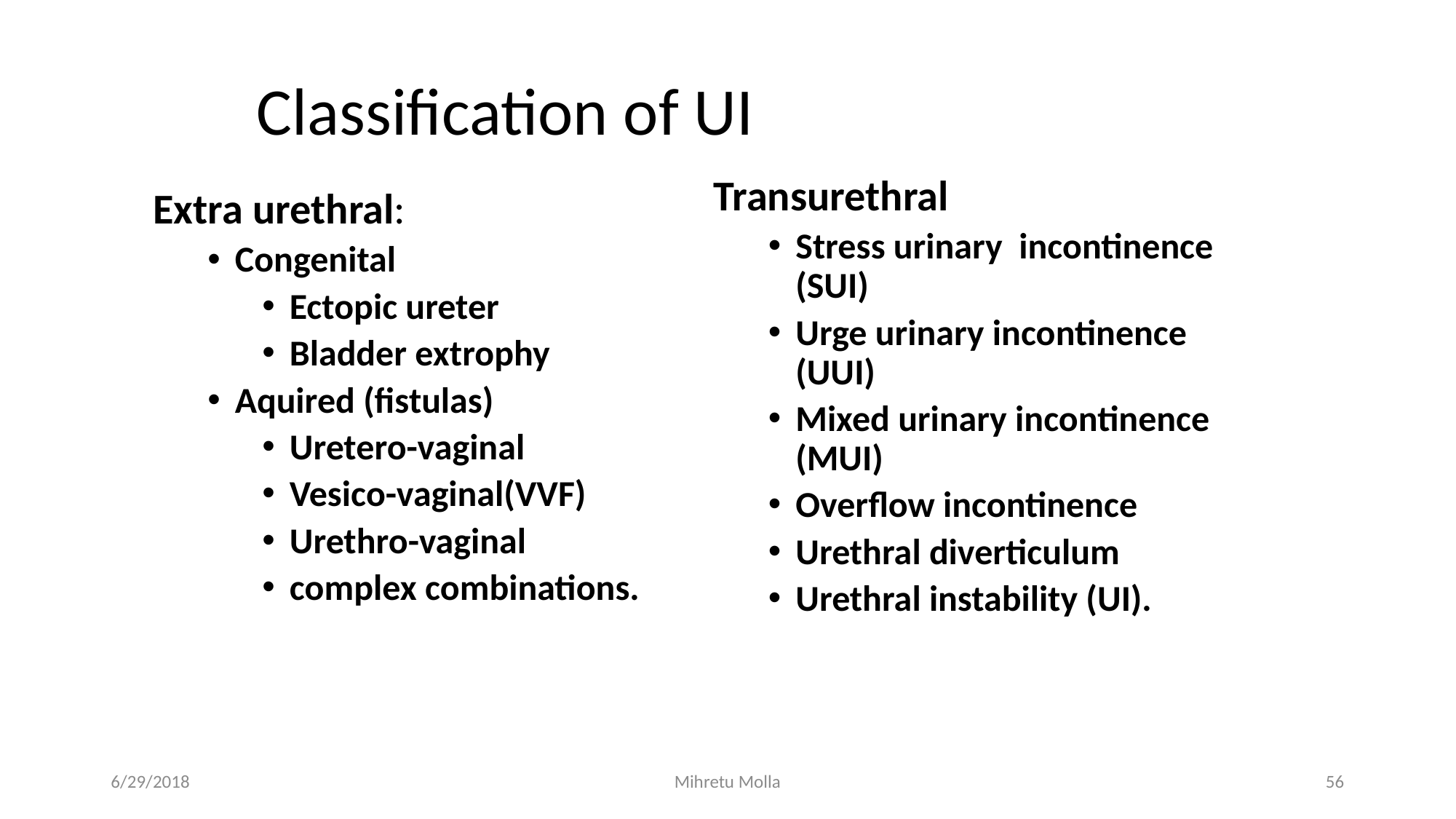

# Classification of UI
Transurethral
Stress urinary  incontinence (SUI)
Urge urinary incontinence (UUI)
Mixed urinary incontinence (MUI)
Overflow incontinence
Urethral diverticulum
Urethral instability (UI).

Extra urethral:
Congenital
Ectopic ureter
Bladder extrophy
Aquired (fistulas)
Uretero-vaginal
Vesico-vaginal(VVF)
Urethro-vaginal
complex combinations.
6/29/2018
Mihretu Molla
56